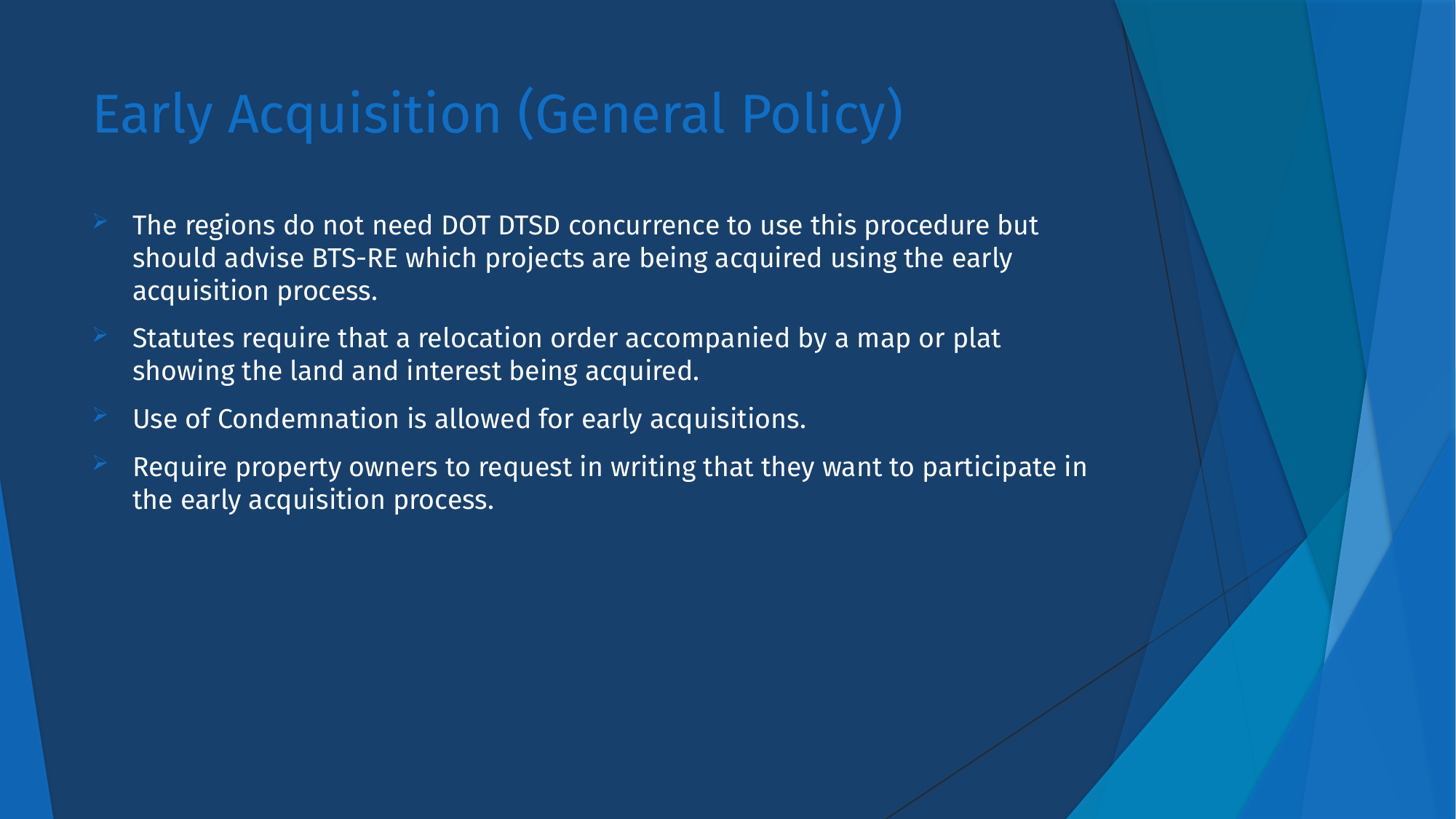

# Early Acquisition (General Policy)
The regions do not need DOT DTSD concurrence to use this procedure but should advise BTS-RE which projects are being acquired using the early acquisition process.
Statutes require that a relocation order accompanied by a map or plat showing the land and interest being acquired.
Use of Condemnation is allowed for early acquisitions.
Require property owners to request in writing that they want to participate in the early acquisition process.